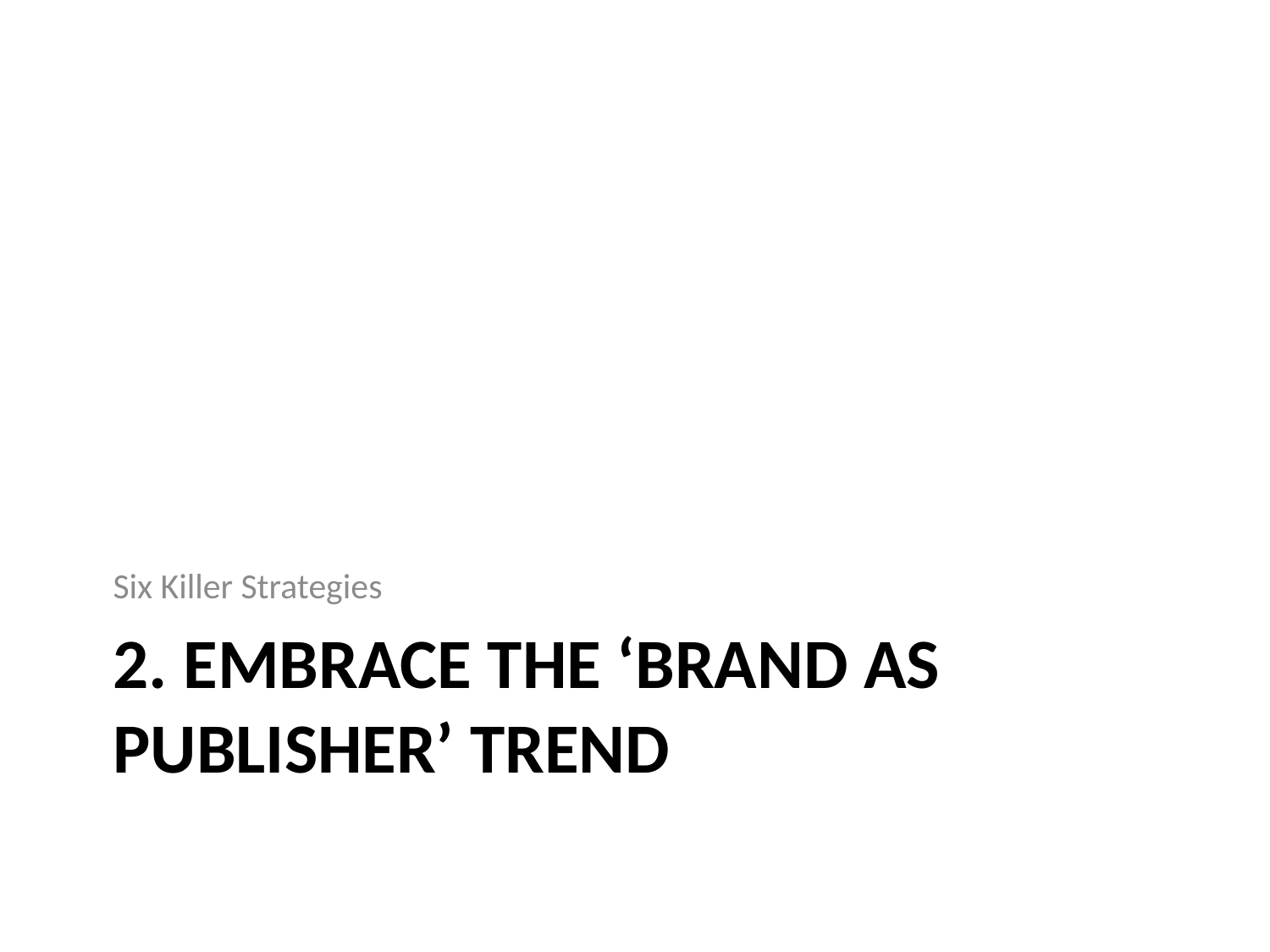

Six Killer Strategies
# 2. EMBRACE THE ‘BRAND AS PUBLISHER’ TREND